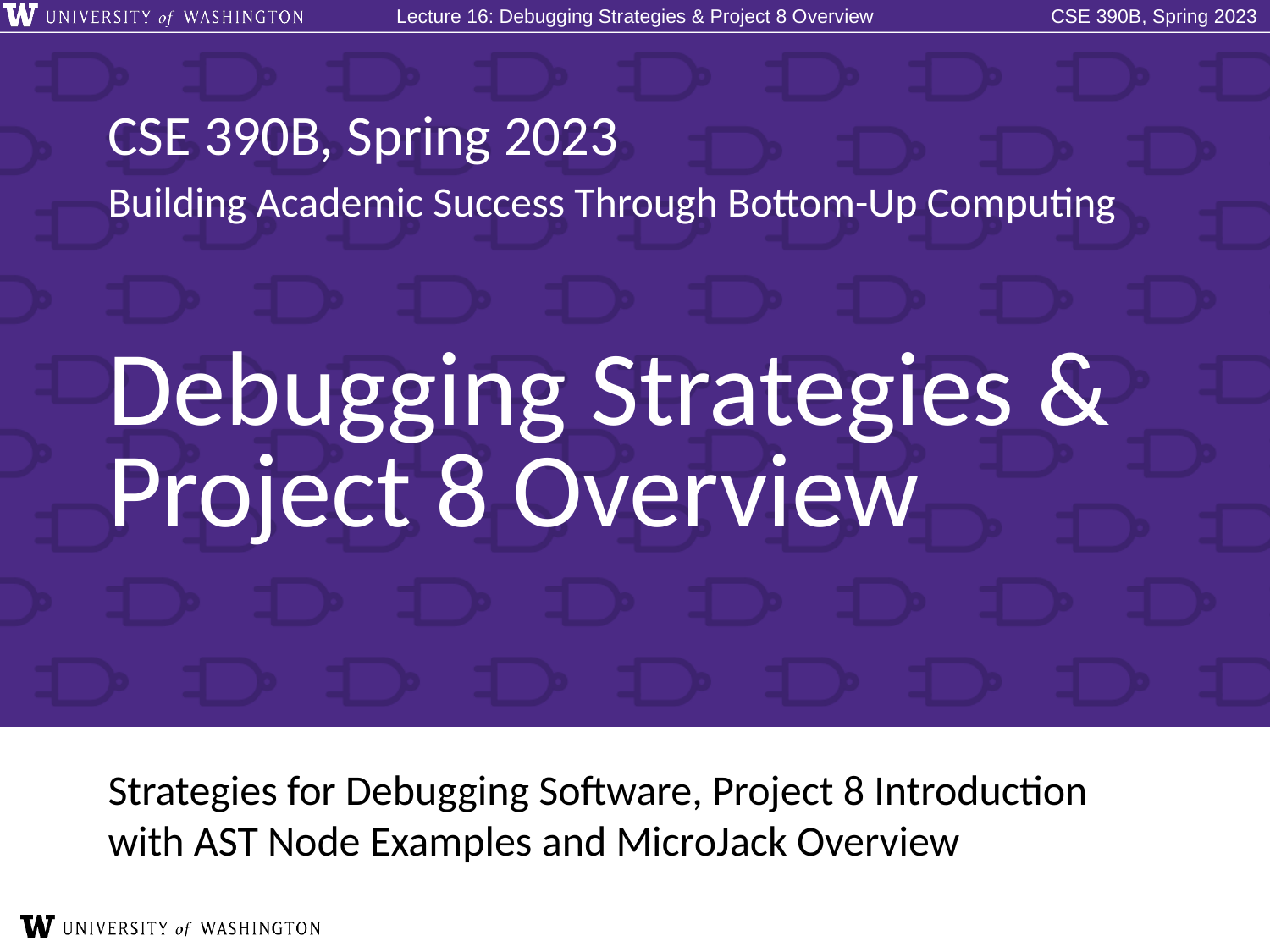

# Debugging Strategies & Project 8 Overview

Strategies for Debugging Software, Project 8 Introduction with AST Node Examples and MicroJack Overview